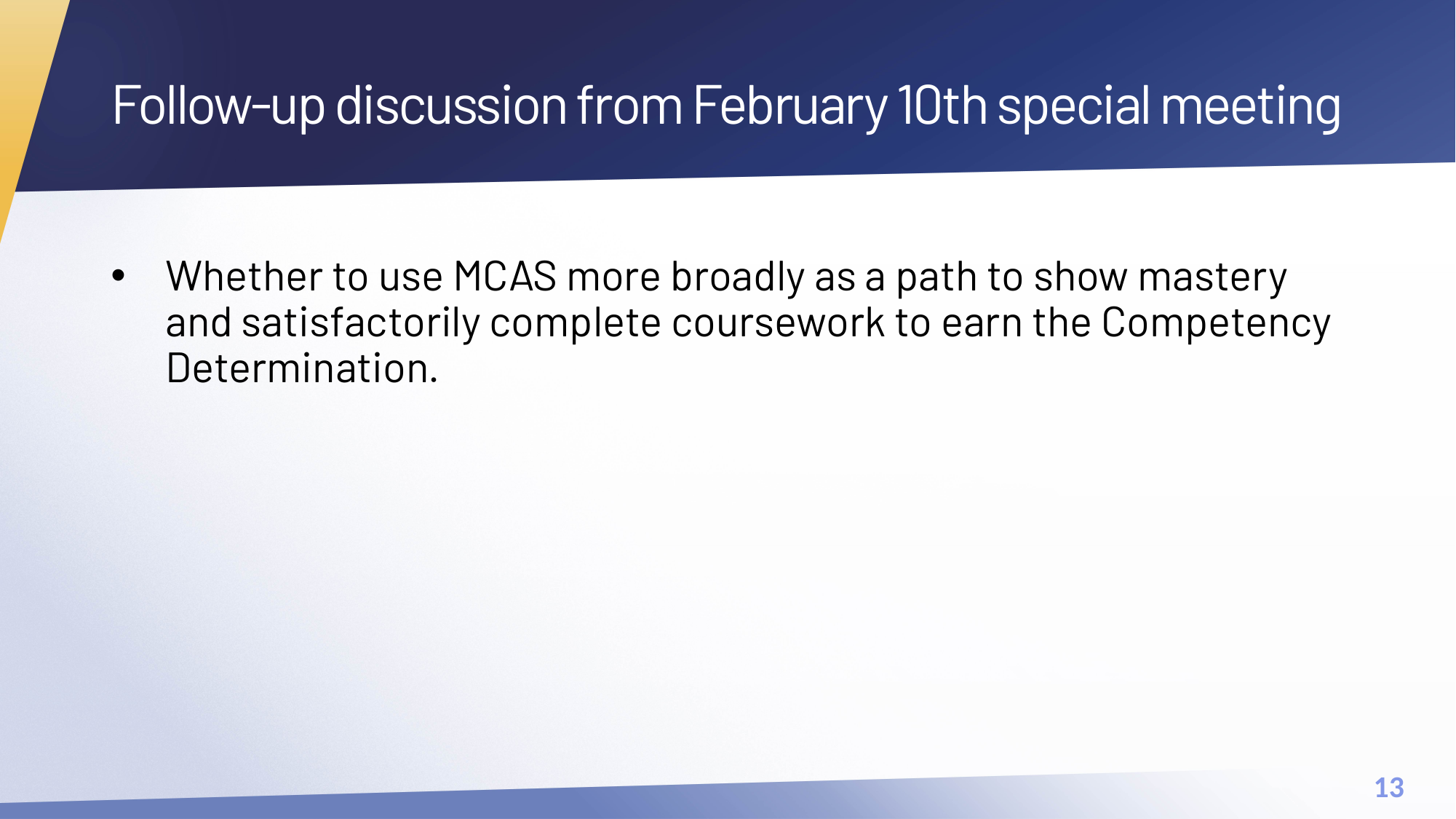

# Follow-up discussion from February 10th special meeting
Whether to use MCAS more broadly as a path to show mastery and satisfactorily complete coursework to earn the Competency Determination.